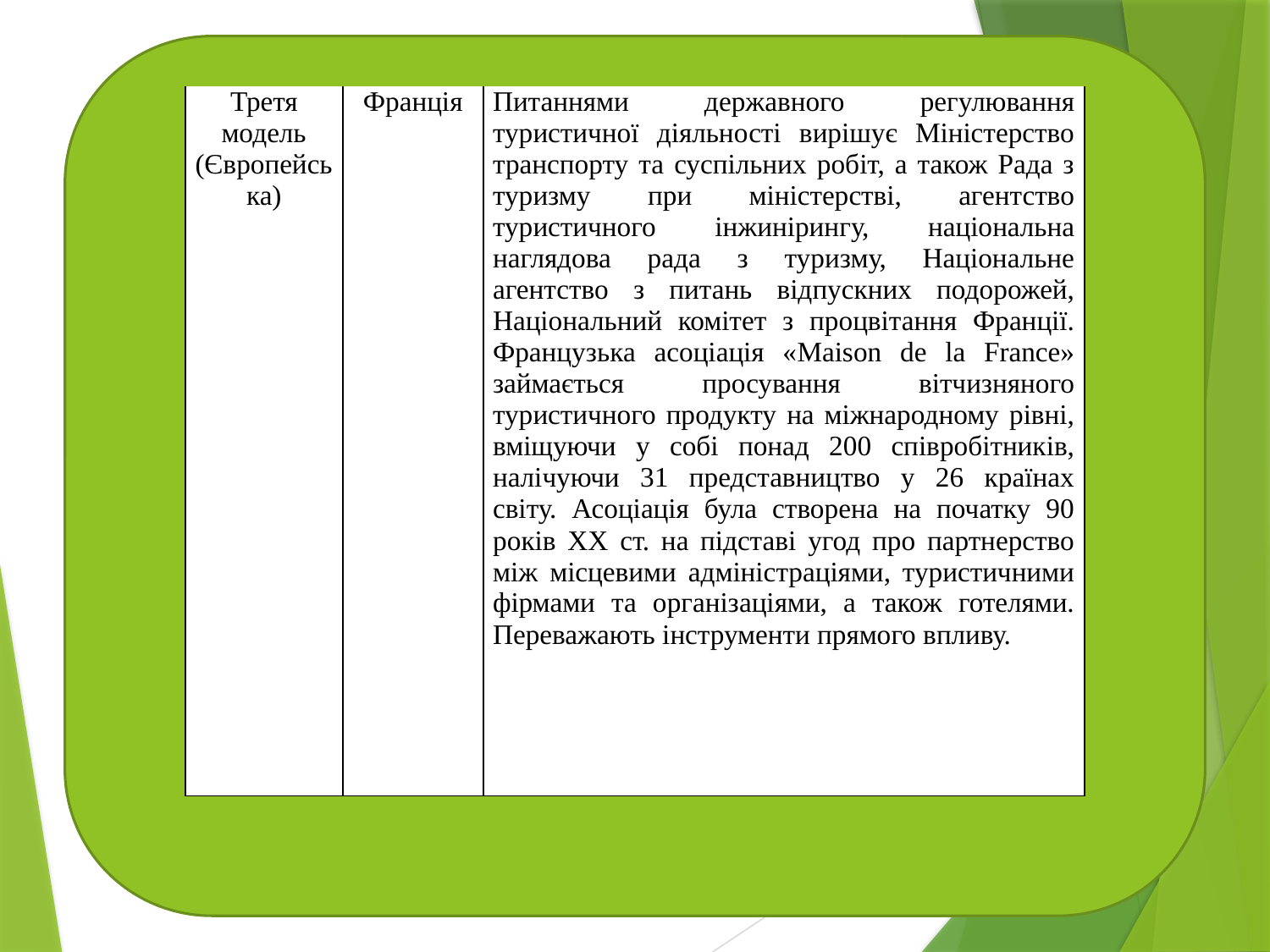

| Третя модель (Європейська) | Франція | Питаннями державного регулювання туристичної діяльності вирішує Міністерство транспорту та суспільних робіт, а також Рада з туризму при міністерстві, агентство туристичного інжинірингу, національна наглядова рада з туризму, Національне агентство з питань відпускних подорожей, Національний комітет з процвітання Франції. Французька асоціація «Maison de la France» займається просування вітчизняного туристичного продукту на міжнародному рівні, вміщуючи у собі понад 200 співробітників, налічуючи 31 представництво у 26 країнах світу. Асоціація була створена на початку 90 років ХХ ст. на підставі угод про партнерство між місцевими адміністраціями, туристичними фірмами та організаціями, а також готелями. Переважають інструменти прямого впливу. |
| --- | --- | --- |